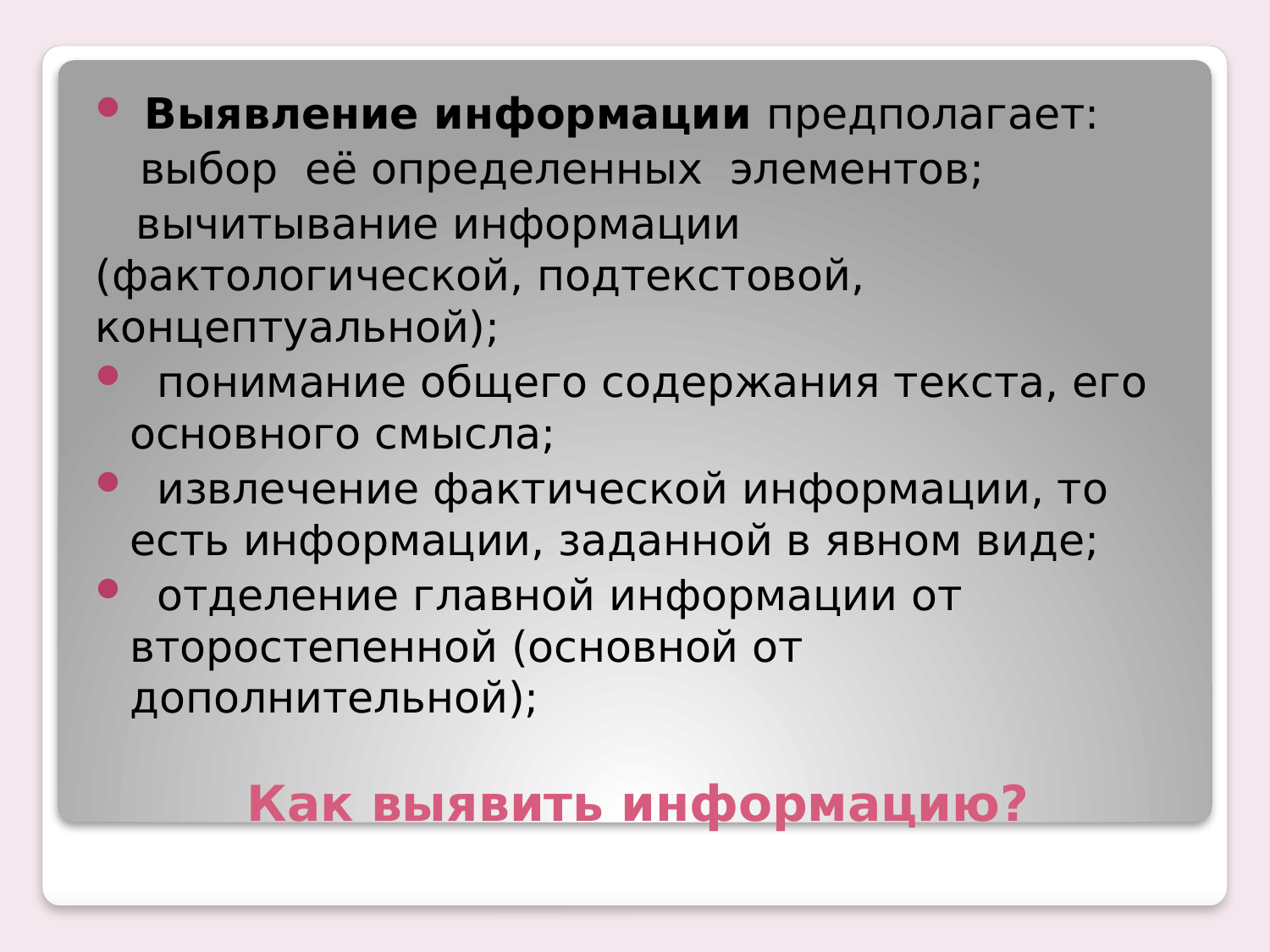

Выявление информации предполагает:
   выбор  её определенных  элементов;
   вычитывание информации  (фактологической, подтекстовой, концептуальной);
  понимание общего содержания текста, его основного смысла;
  извлечение фактической информации, то есть информации, заданной в явном виде;
  отделение главной информации от второстепенной (основной от дополнительной);

# Как выявить информацию?